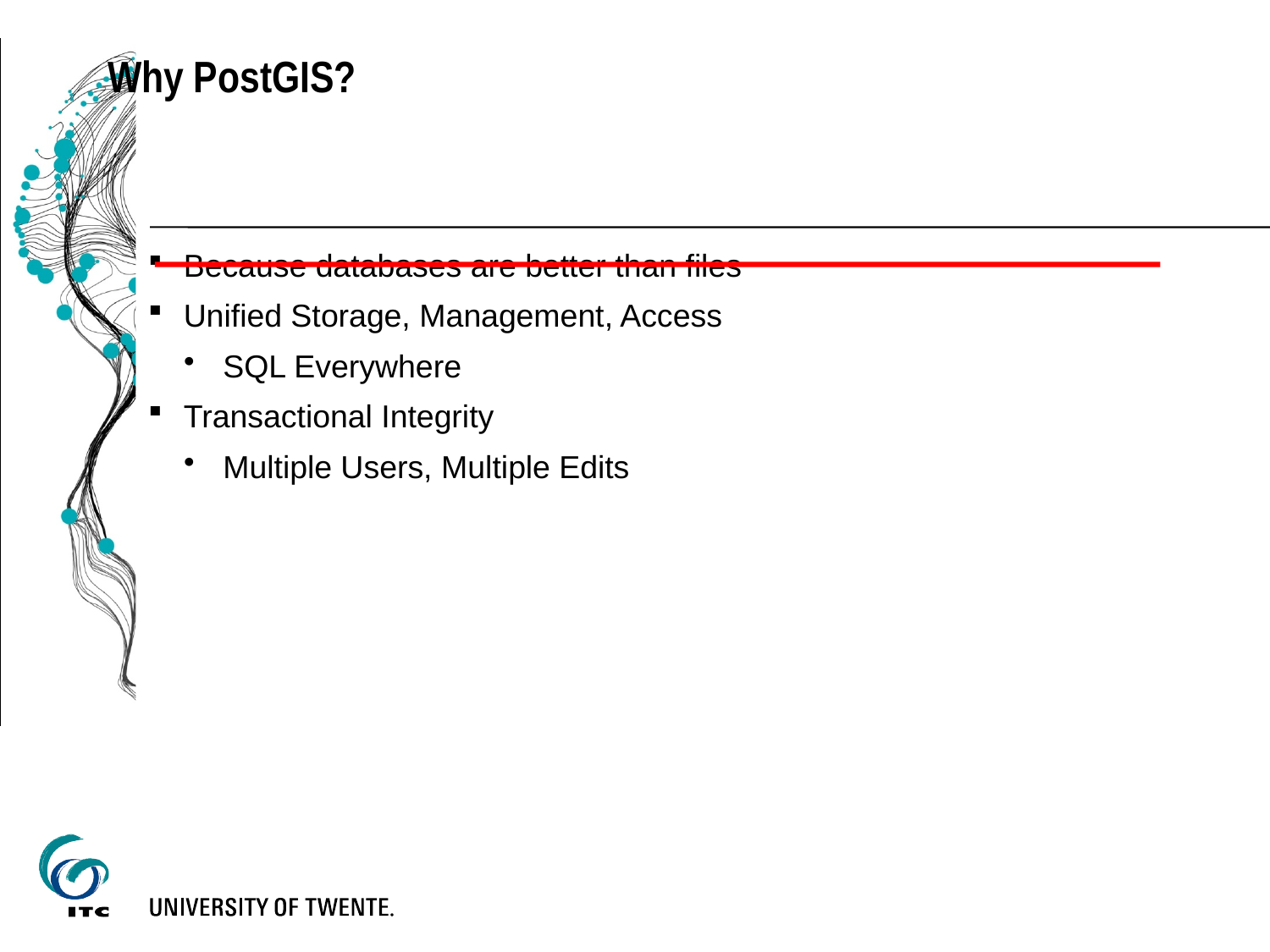

Why PostGIS?
Because databases are better than files
Unified Storage, Management, Access
SQL Everywhere
Transactional Integrity
Multiple Users, Multiple Edits